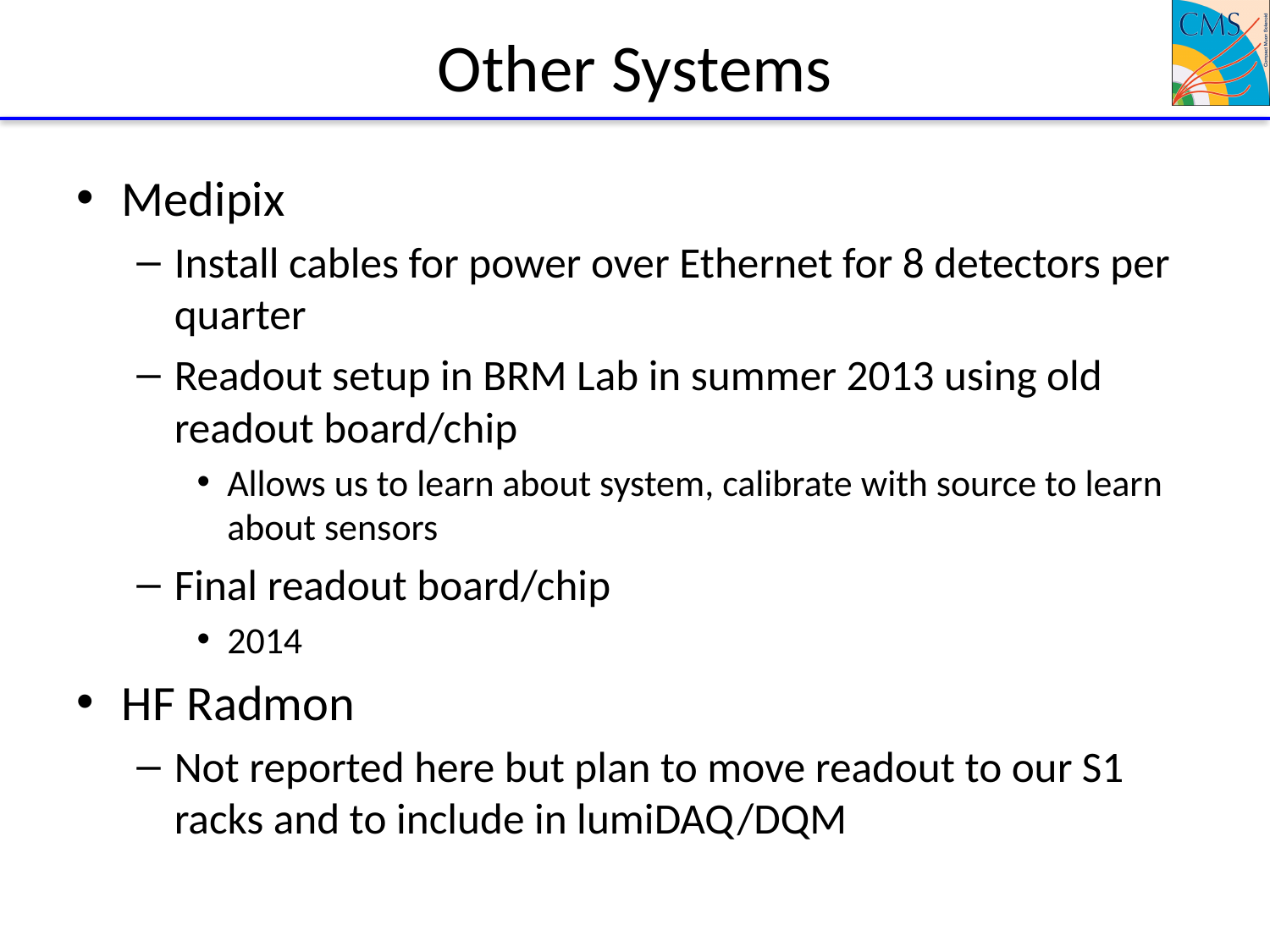

# Other Systems
Medipix
Install cables for power over Ethernet for 8 detectors per quarter
Readout setup in BRM Lab in summer 2013 using old readout board/chip
Allows us to learn about system, calibrate with source to learn about sensors
Final readout board/chip
2014
HF Radmon
Not reported here but plan to move readout to our S1 racks and to include in lumiDAQ/DQM